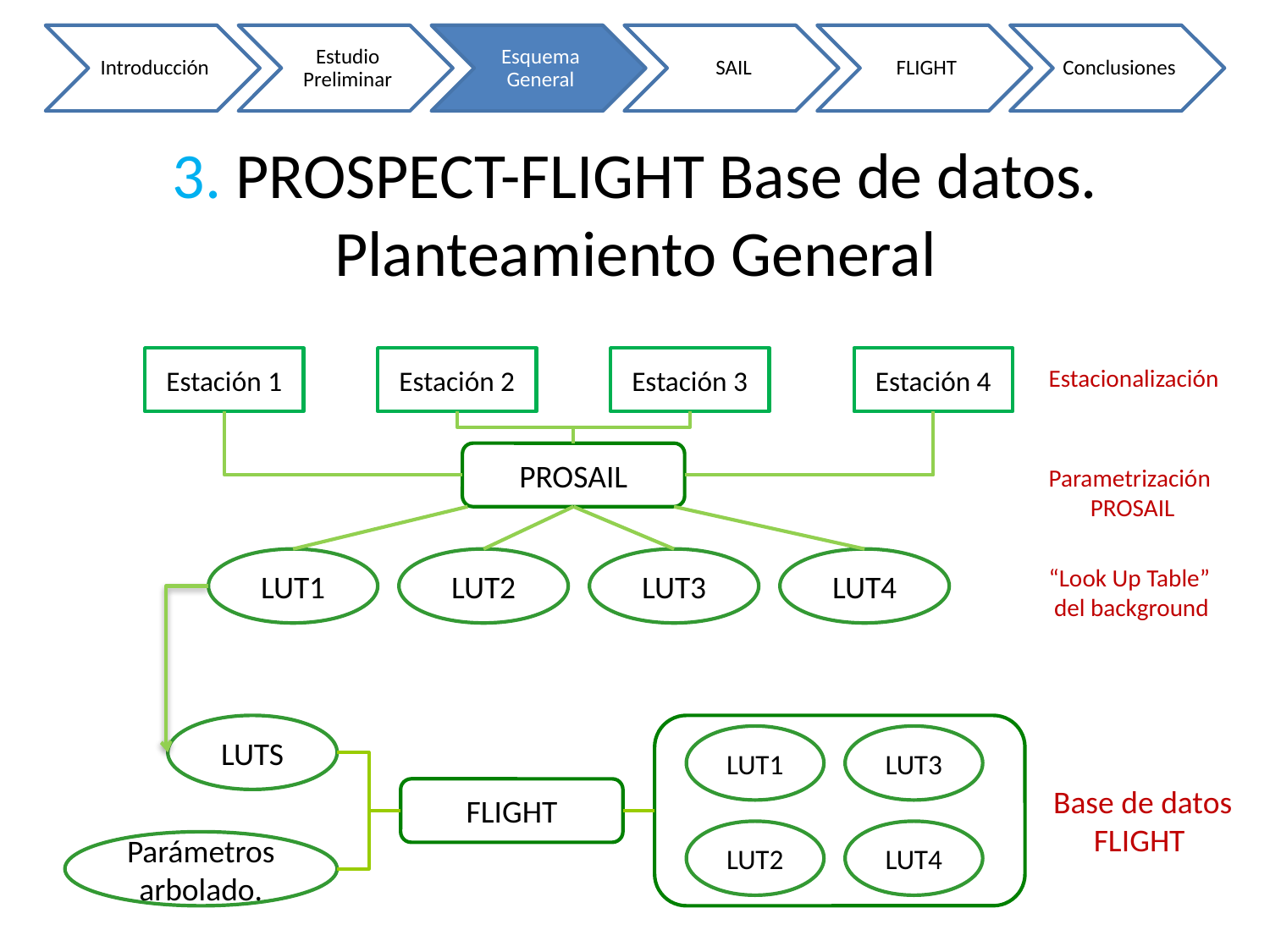

Introducción
Estudio Preliminar
Esquema General
SAIL
FLIGHT
Conclusiones
3. PROSPECT-FLIGHT Base de datos. Planteamiento General
Estación 1
Estación 2
Estación 3
Estación 4
Estacionalización
PROSAIL
Parametrización
PROSAIL
LUT1
LUT2
LUT3
LUT4
“Look Up Table”
 del background
LUTS

LUT1
LUT3
Base de datos
FLIGHT
FLIGHT
LUT2
LUT4
Parámetros arbolado.